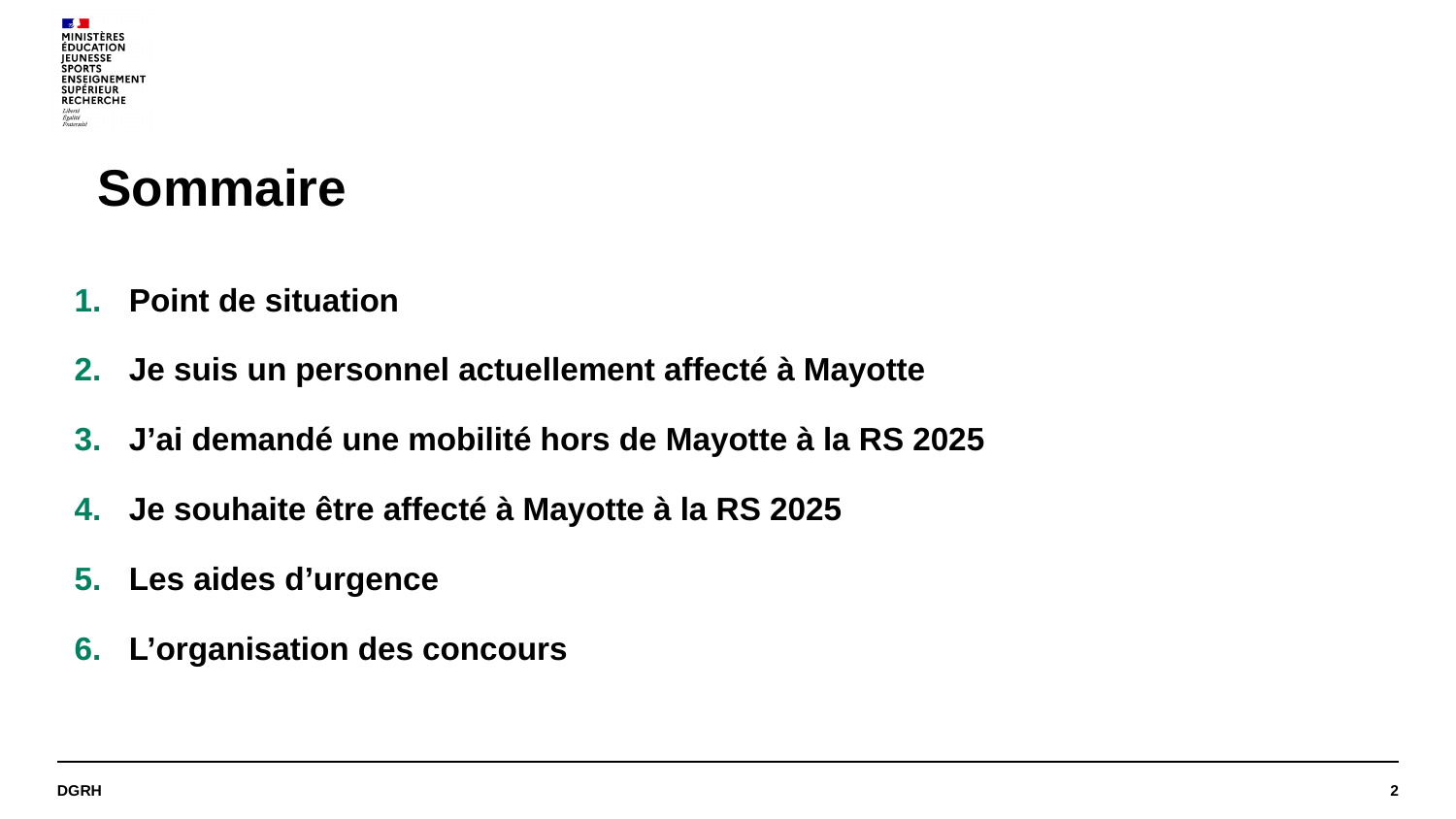

# Sommaire

Point de situation

Je suis un personnel actuellement affecté à Mayotte

J’ai demandé une mobilité hors de Mayotte à la RS 2025

Je souhaite être affecté à Mayotte à la RS 2025

Les aides d’urgence

L’organisation des concours

DGRH
2